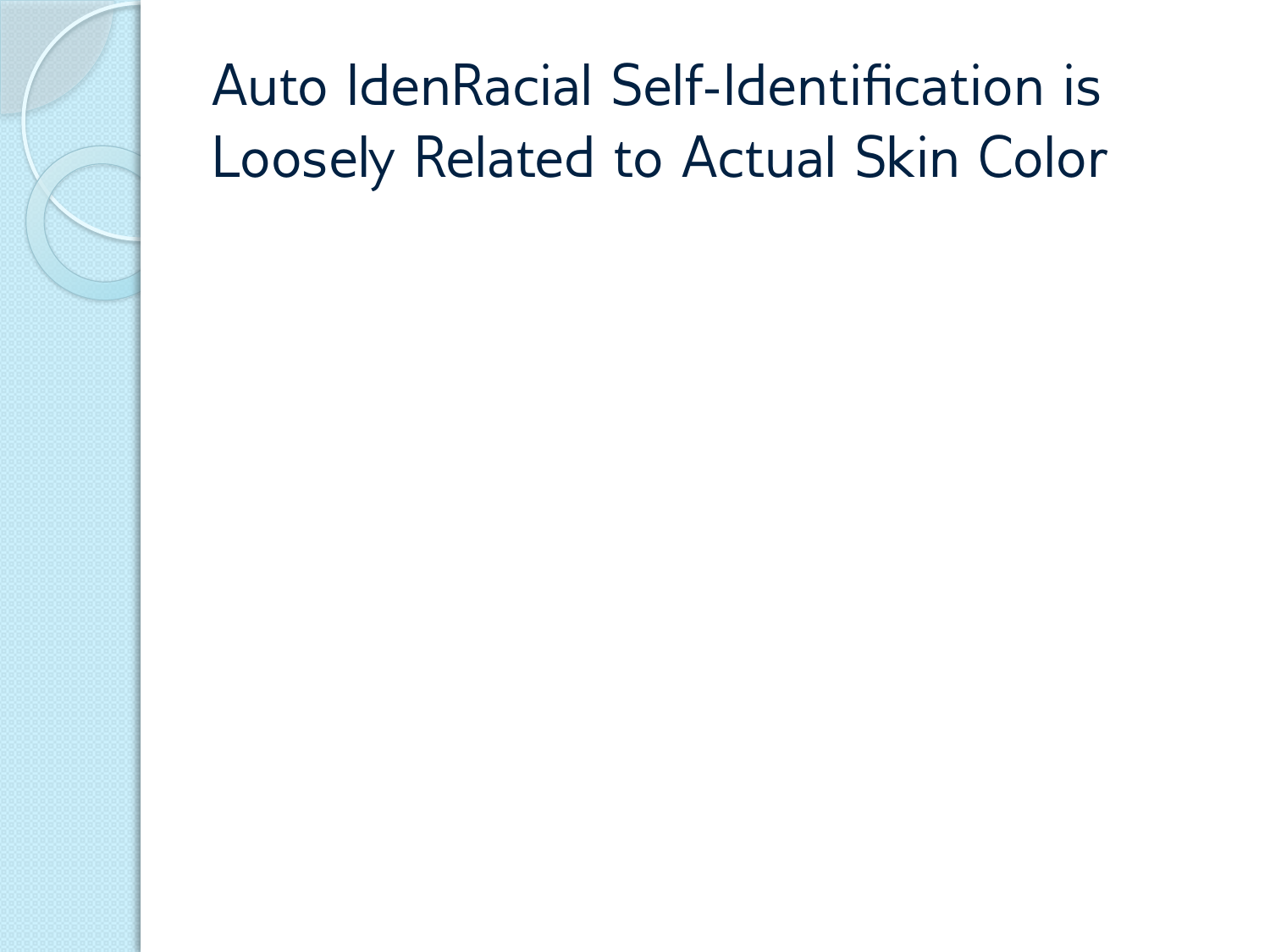

# Auto IdenRacial Self-Identification is Loosely Related to Actual Skin Color